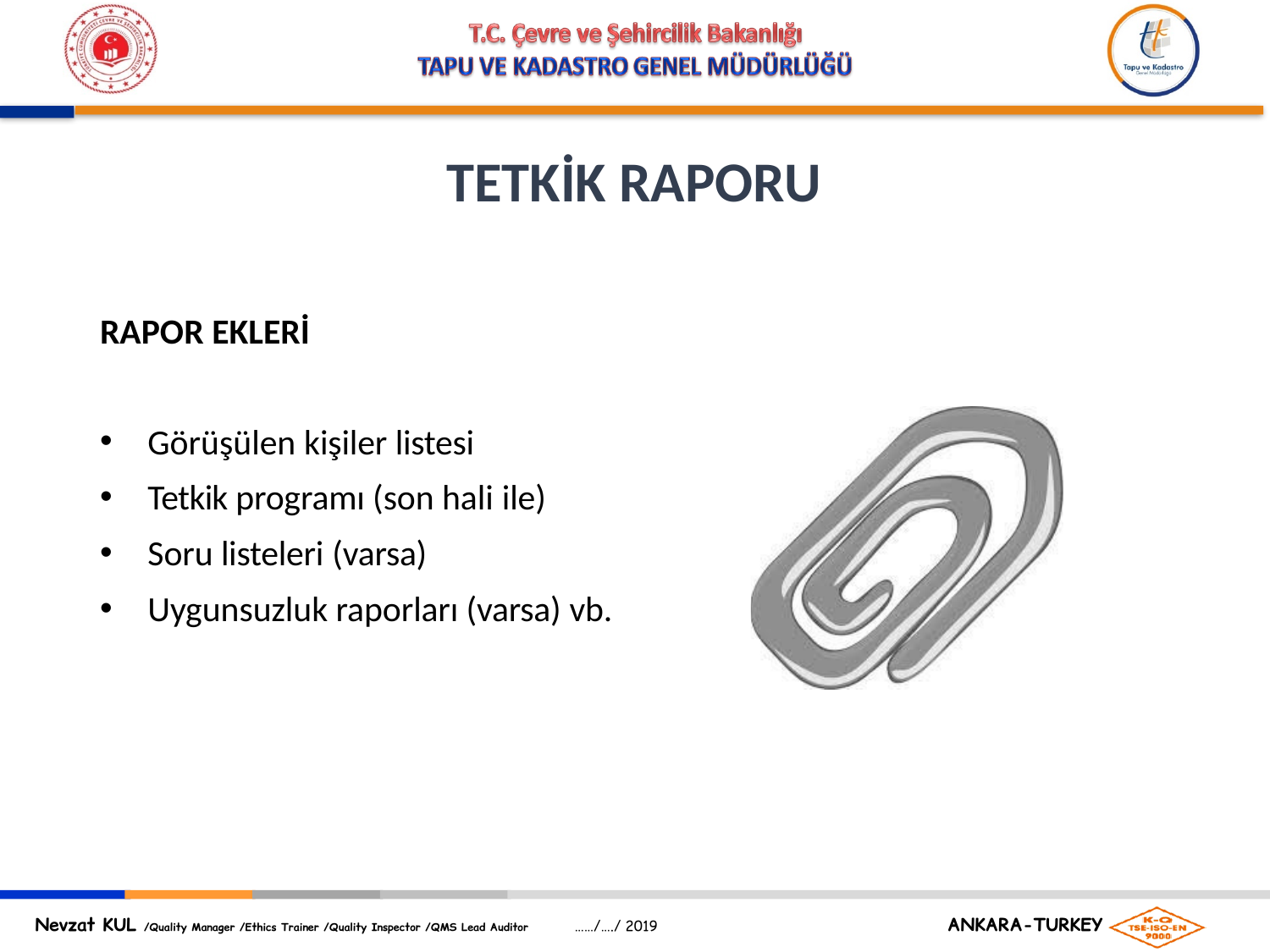

# TETKİK RAPORU
RAPOR EKLERİ

Görüşülen kişiler listesi
Tetkik programı (son hali ile)
Soru listeleri (varsa)
Uygunsuzluk raporları (varsa) vb.